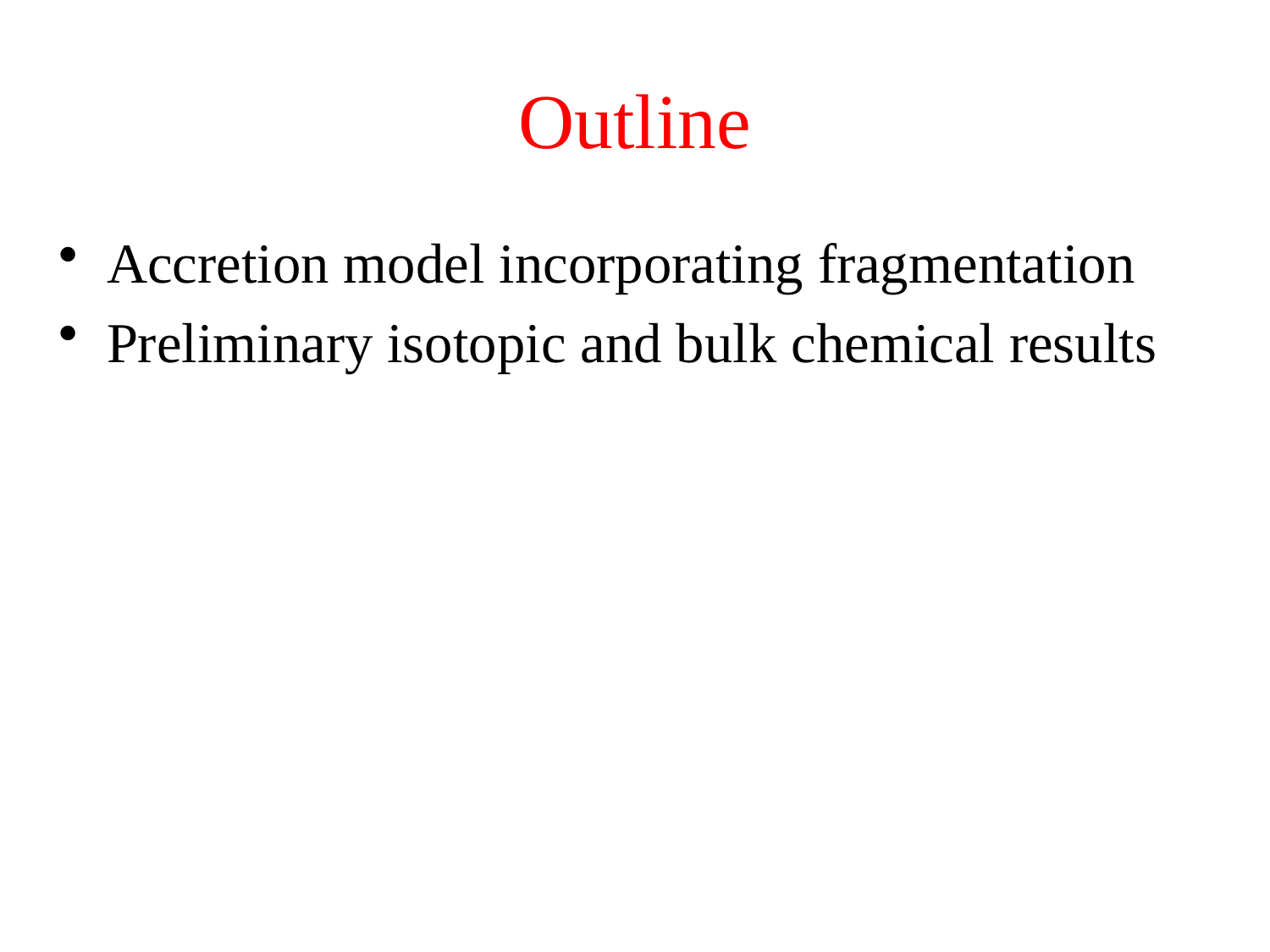

# Outline
Accretion model incorporating fragmentation
Preliminary isotopic and bulk chemical results